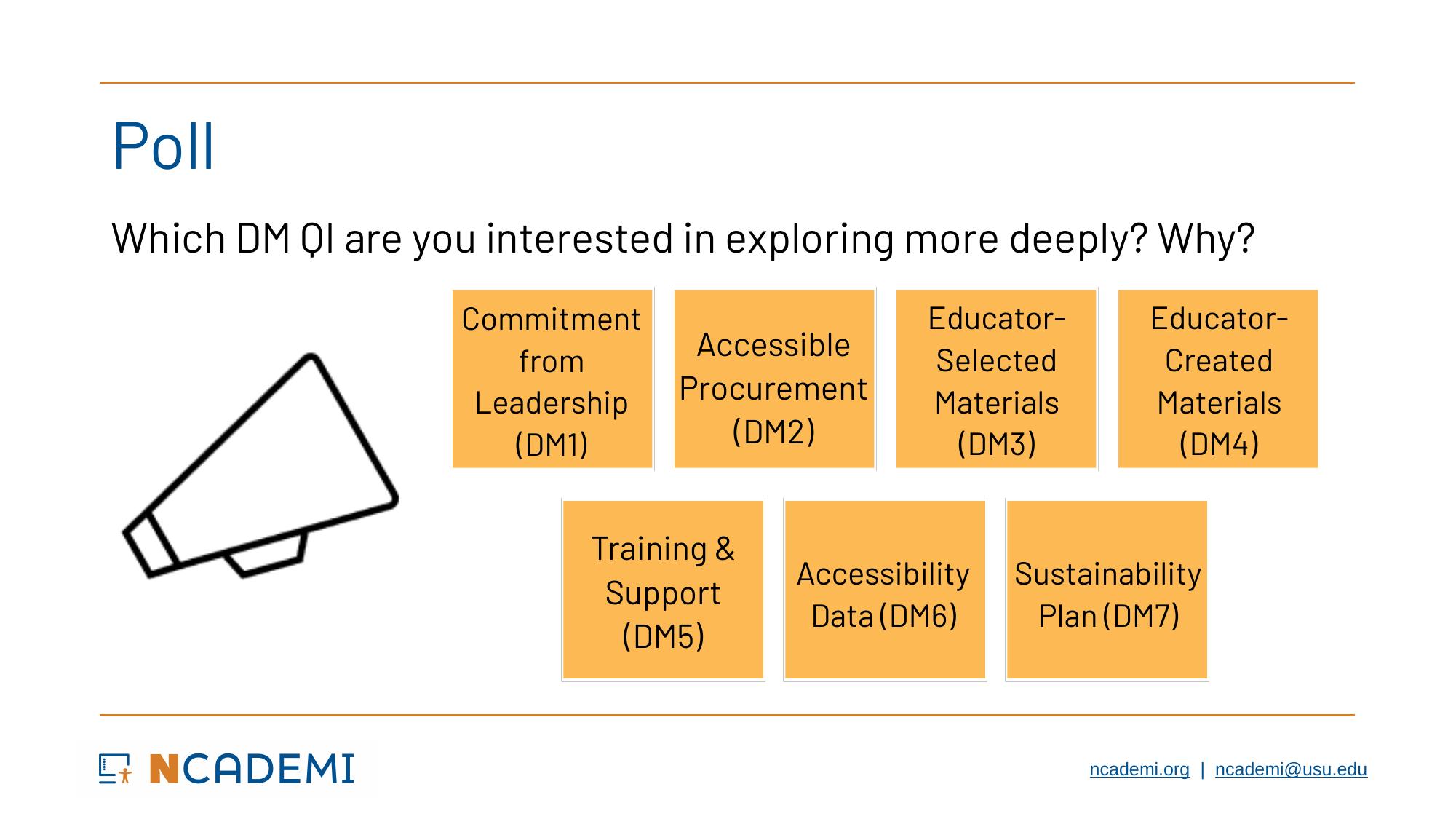

# Poll
Which DM QI are you interested in exploring more deeply? Why?

Educator-Selected Materials (DM3)
Educator-Created Materials (DM4)
Commitment from Leadership (DM1)
Accessible Procurement (DM2)
Training & Support (DM5)
Accessibility Data (DM6)
Sustainability Plan (DM7)